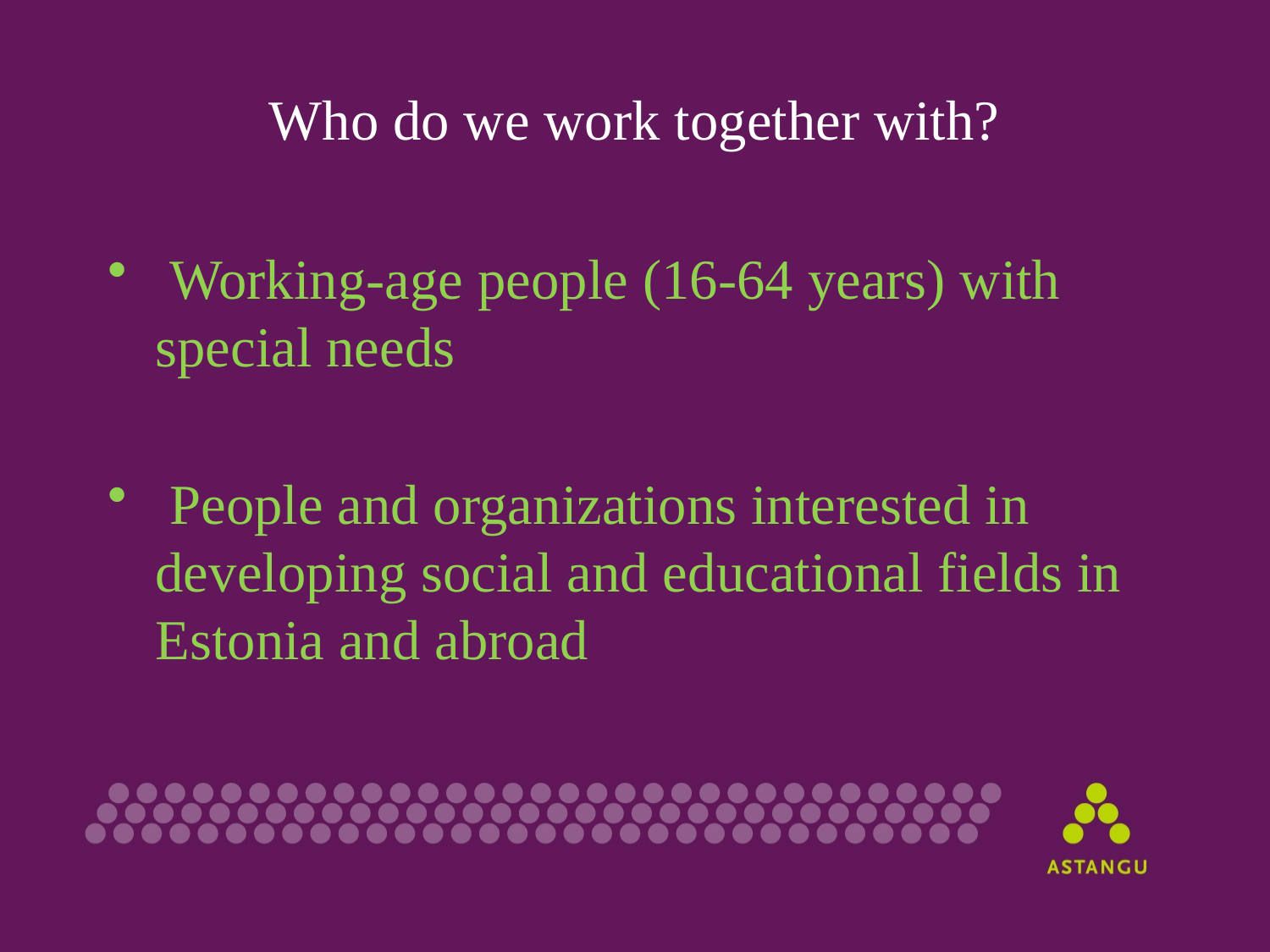

# Who do we work together with?
 Working-age people (16-64 years) with special needs

 People and organizations interested in developing social and educational fields in Estonia and abroad